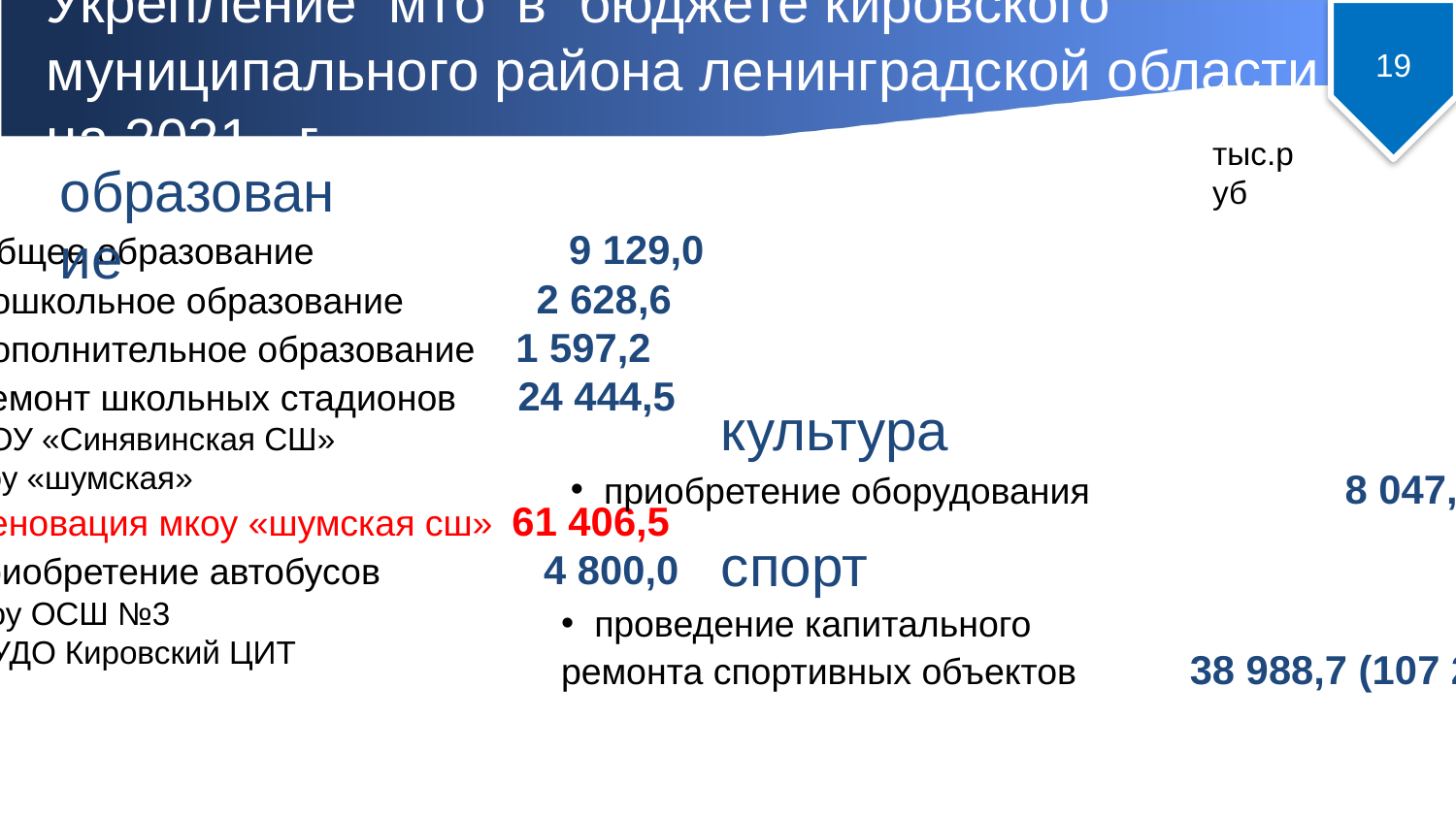

# Укрепление  мтб  в  бюджете кировского муниципального района ленинградской области на 2021   г.
19
 тыс.руб
образование
  общее образование                         9 129,0
 Дошкольное образование             2 628,6
 Дополнительное образование    1 597,2
 Ремонт школьных стадионов      24 444,5
МКОУ «Синявинская СШ»
Мкоу «шумская»
 Реновация мкоу «шумская сш»  61 406,5
Приобретение автобусов                4 800,0
Мбоу ОСШ №3
МБУДО Кировский ЦИТ

культура
  приобретение оборудования                         8 047,1
спорт
  проведение капитального
ремонта спортивных объектов           38 988,7 (107 252, 1 )